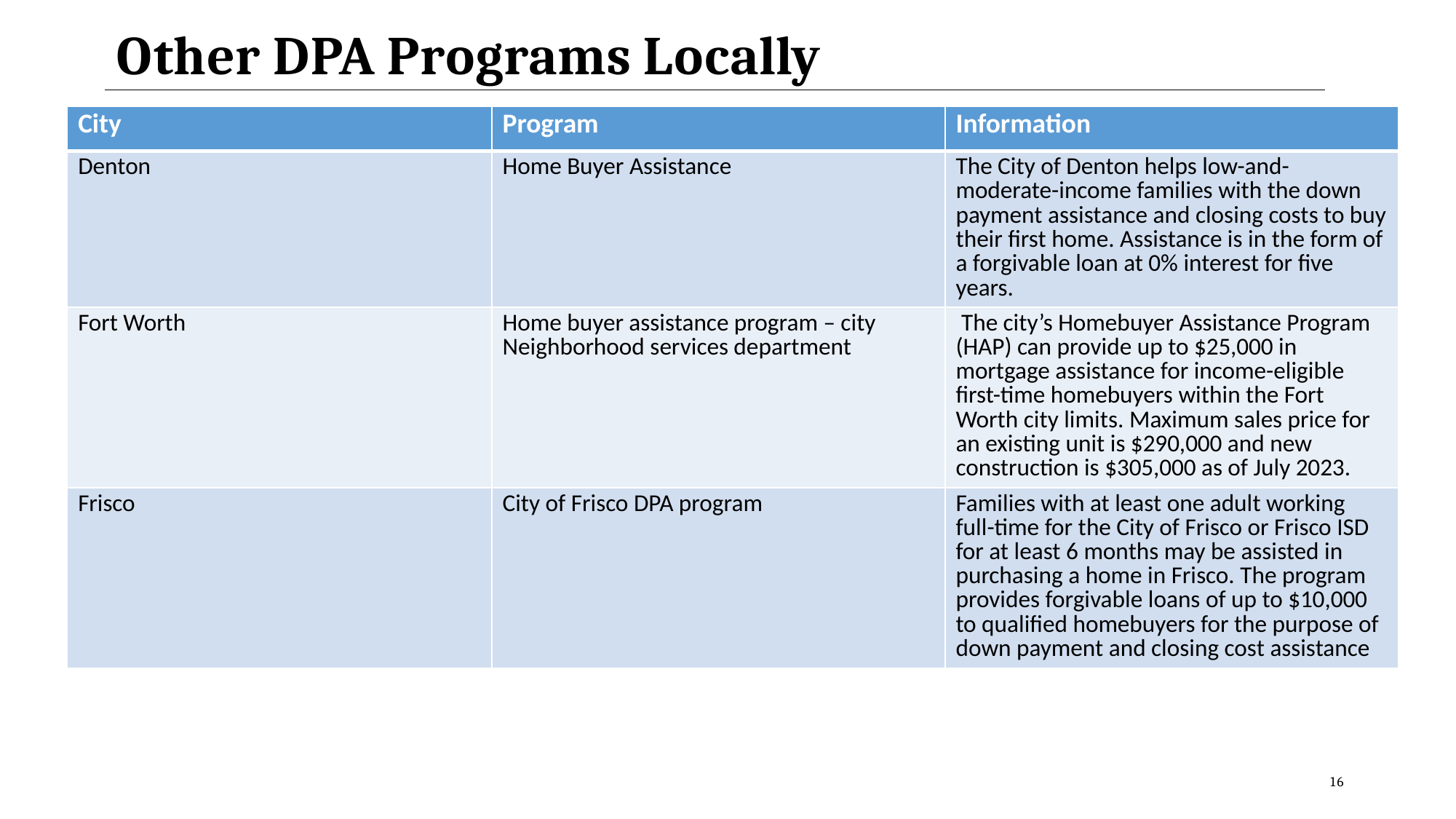

Other DPA Programs Locally
| City | Program | Information |
| --- | --- | --- |
| Denton | Home Buyer Assistance | The City of Denton helps low-and-moderate-income families with the down payment assistance and closing costs to buy their first home. Assistance is in the form of a forgivable loan at 0% interest for five years. |
| Fort Worth | Home buyer assistance program – city Neighborhood services department | The city’s Homebuyer Assistance Program (HAP) can provide up to $25,000 in mortgage assistance for income-eligible first-time homebuyers within the Fort Worth city limits. Maximum sales price for an existing unit is $290,000 and new construction is $305,000 as of July 2023. |
| Frisco | City of Frisco DPA program | Families with at least one adult working full-time for the City of Frisco or Frisco ISD for at least 6 months may be assisted in purchasing a home in Frisco. The program provides forgivable loans of up to $10,000 to qualified homebuyers for the purpose of down payment and closing cost assistance |
16